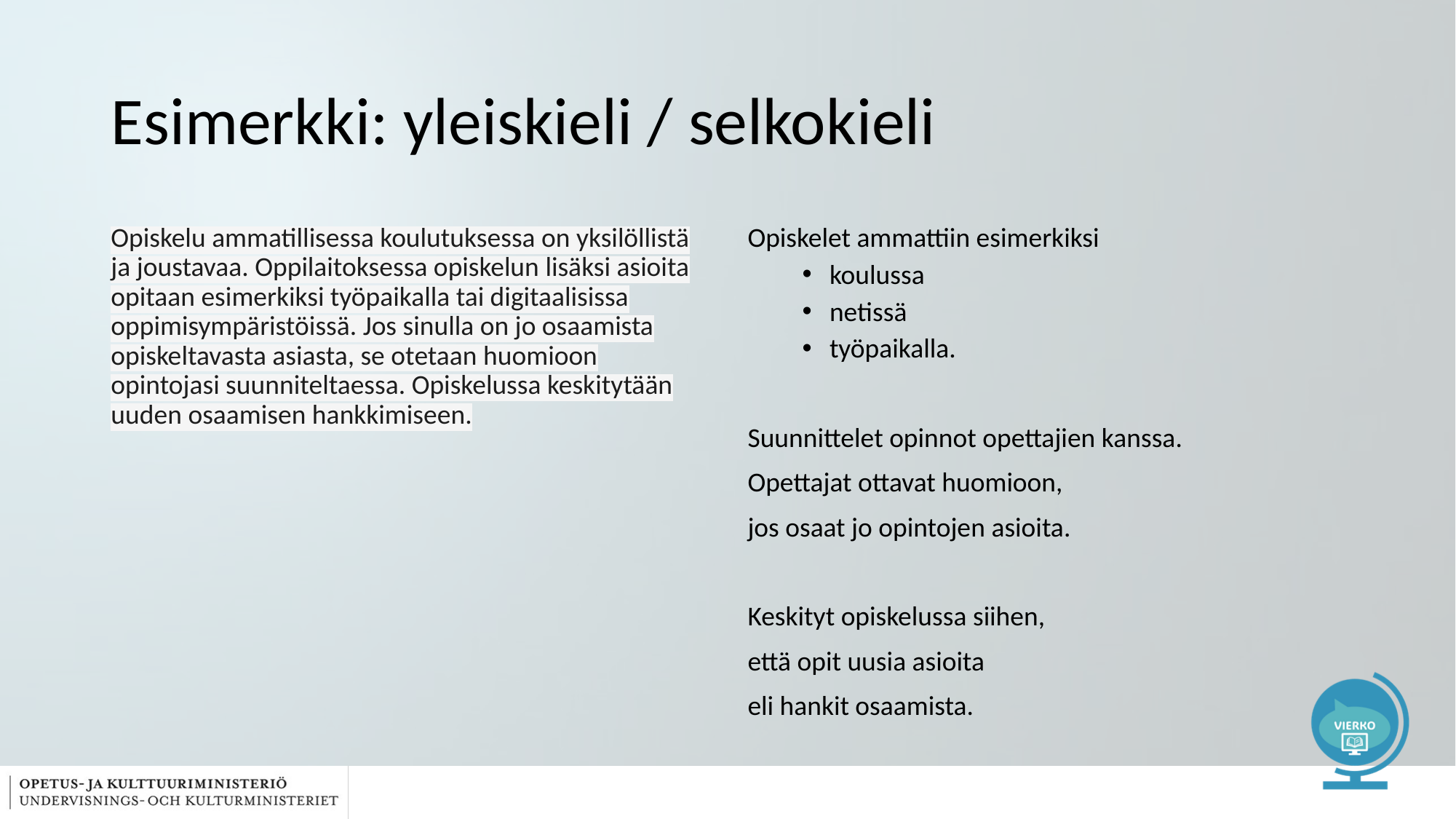

# Esimerkki: yleiskieli / selkokieli
Opiskelu ammatillisessa koulutuksessa on yksilöllistä ja joustavaa. Oppilaitoksessa opiskelun lisäksi asioita opitaan esimerkiksi työpaikalla tai digitaalisissa oppimisympäristöissä. Jos sinulla on jo osaamista opiskeltavasta asiasta, se otetaan huomioon opintojasi suunniteltaessa. Opiskelussa keskitytään uuden osaamisen hankkimiseen.
Opiskelet ammattiin esimerkiksi​
koulussa​
netissä​
työpaikalla.​

Suunnittelet opinnot opettajien kanssa.
Opettajat ottavat huomioon,
jos osaat jo opintojen asioita.

Keskityt opiskelussa siihen,​
että opit uusia asioita
eli hankit osaamista.